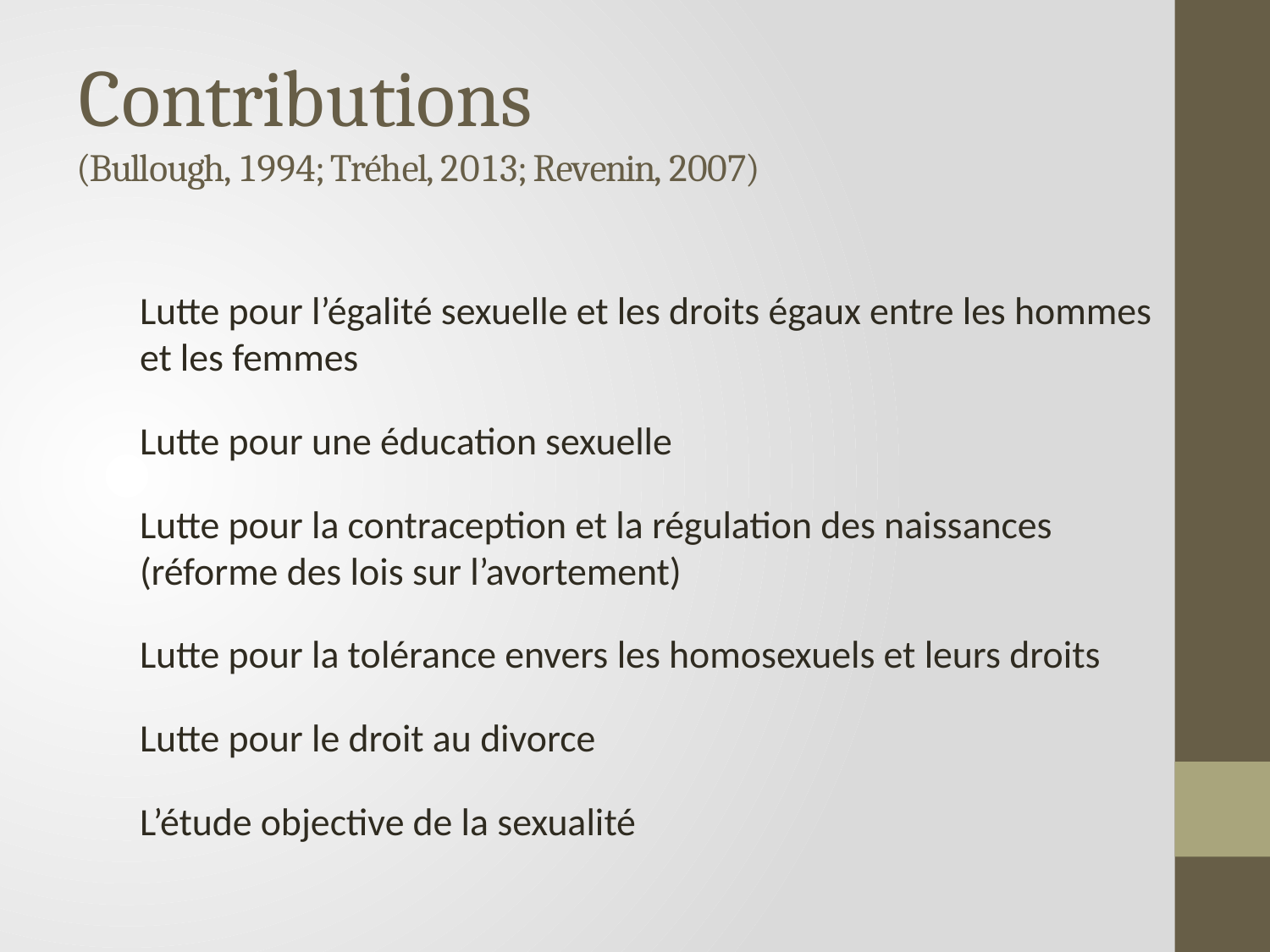

# Contributions (Bullough, 1994; Tréhel, 2013; Revenin, 2007)
Lutte pour l’égalité sexuelle et les droits égaux entre les hommes et les femmes
Lutte pour une éducation sexuelle
Lutte pour la contraception et la régulation des naissances (réforme des lois sur l’avortement)
Lutte pour la tolérance envers les homosexuels et leurs droits
Lutte pour le droit au divorce
L’étude objective de la sexualité